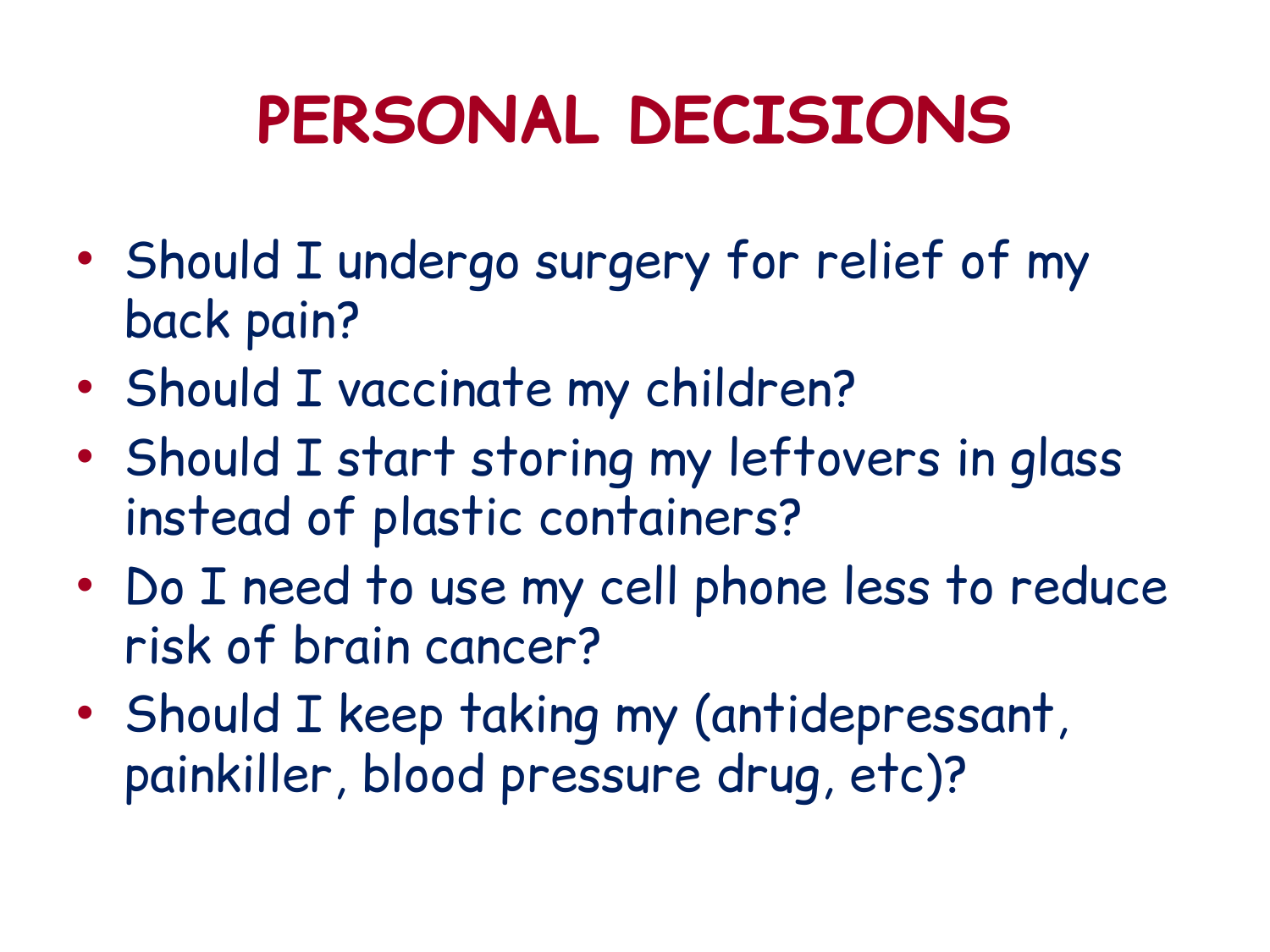

# PERSONAL DECISIONS
Should I undergo surgery for relief of my back pain?
Should I vaccinate my children?
Should I start storing my leftovers in glass instead of plastic containers?
Do I need to use my cell phone less to reduce risk of brain cancer?
Should I keep taking my (antidepressant, painkiller, blood pressure drug, etc)?